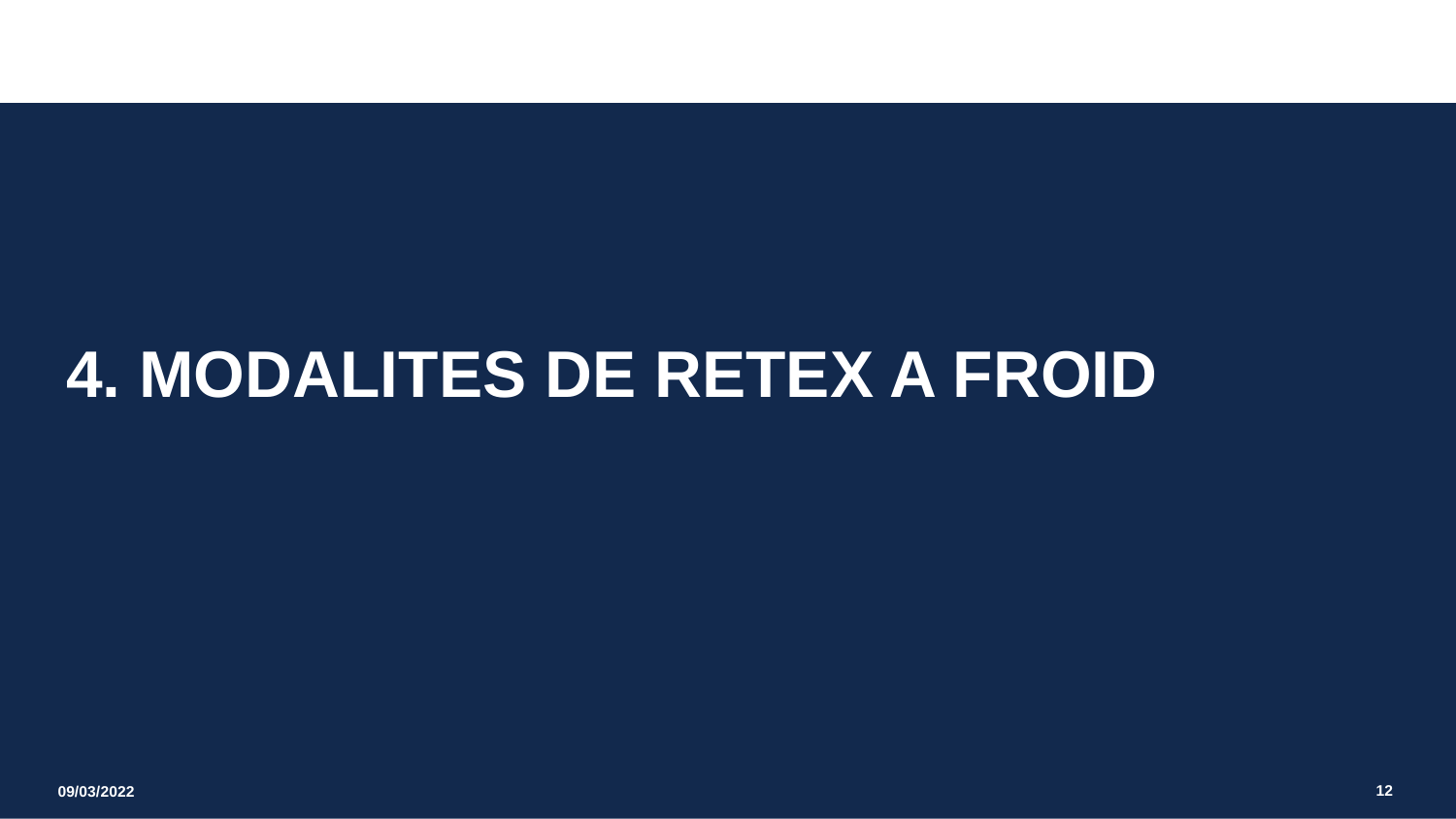

4. MODALITES DE RETEX A FROID
12
09/03/2022